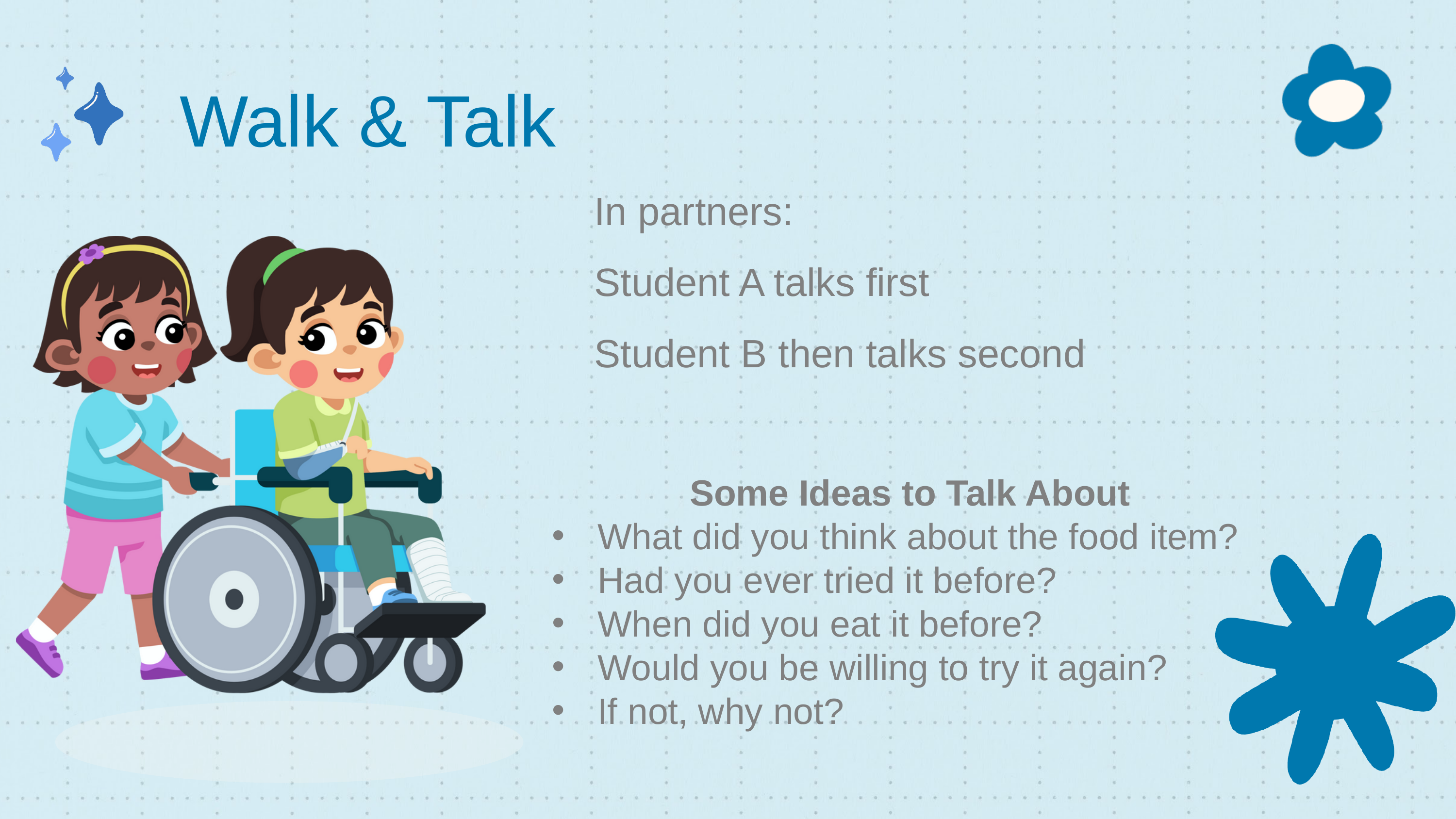

Walk & Talk

In partners:
Student A talks first
Student B then talks second

Some Ideas to Talk About
What did you think about the food item?
Had you ever tried it before?
When did you eat it before?
Would you be willing to try it again?
If not, why not?